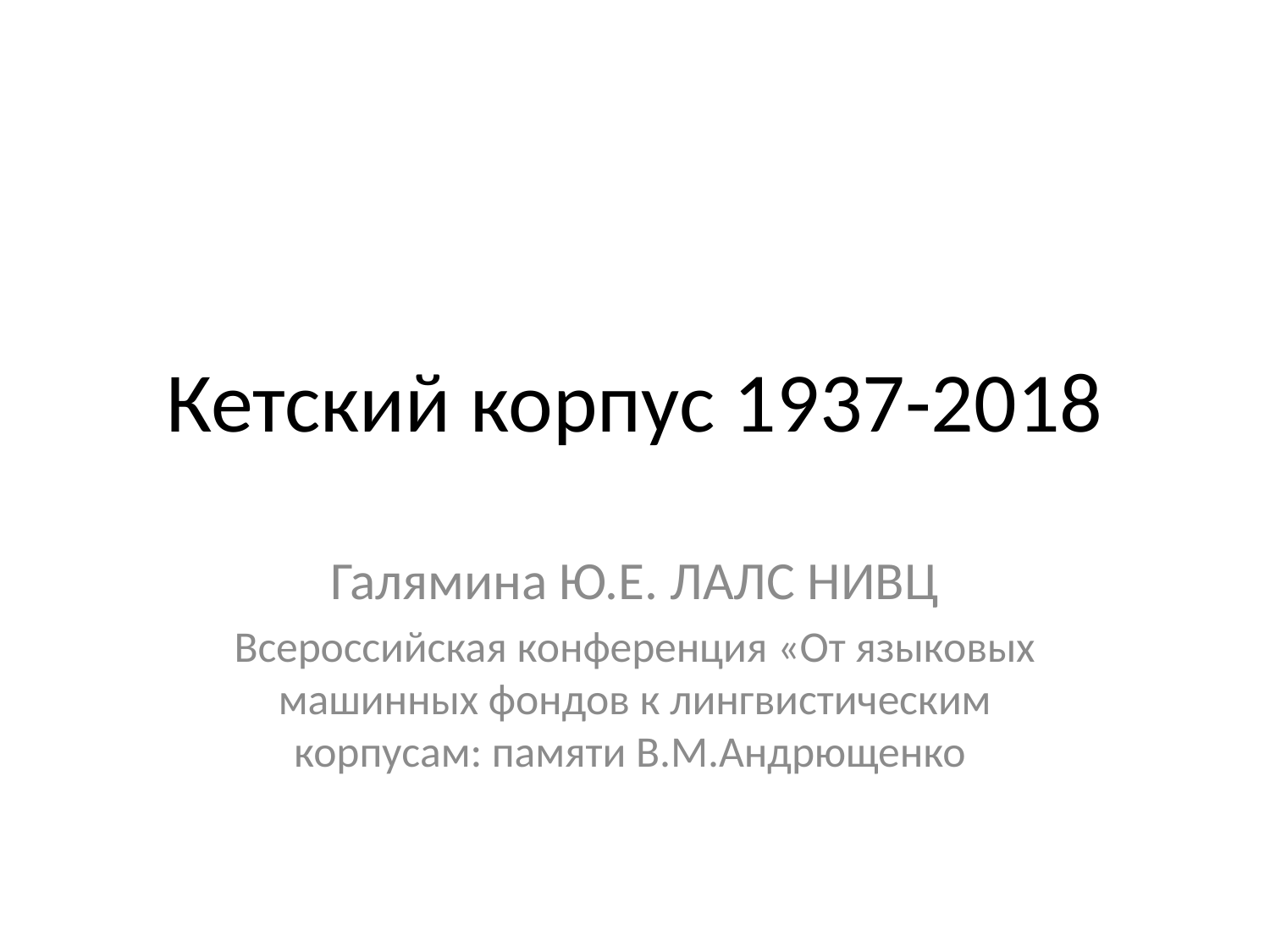

# Кетский корпус 1937-2018
Галямина Ю.Е. ЛАЛС НИВЦ
Всероссийская конференция «От языковых машинных фондов к лингвистическим корпусам: памяти В.М.Андрющенко